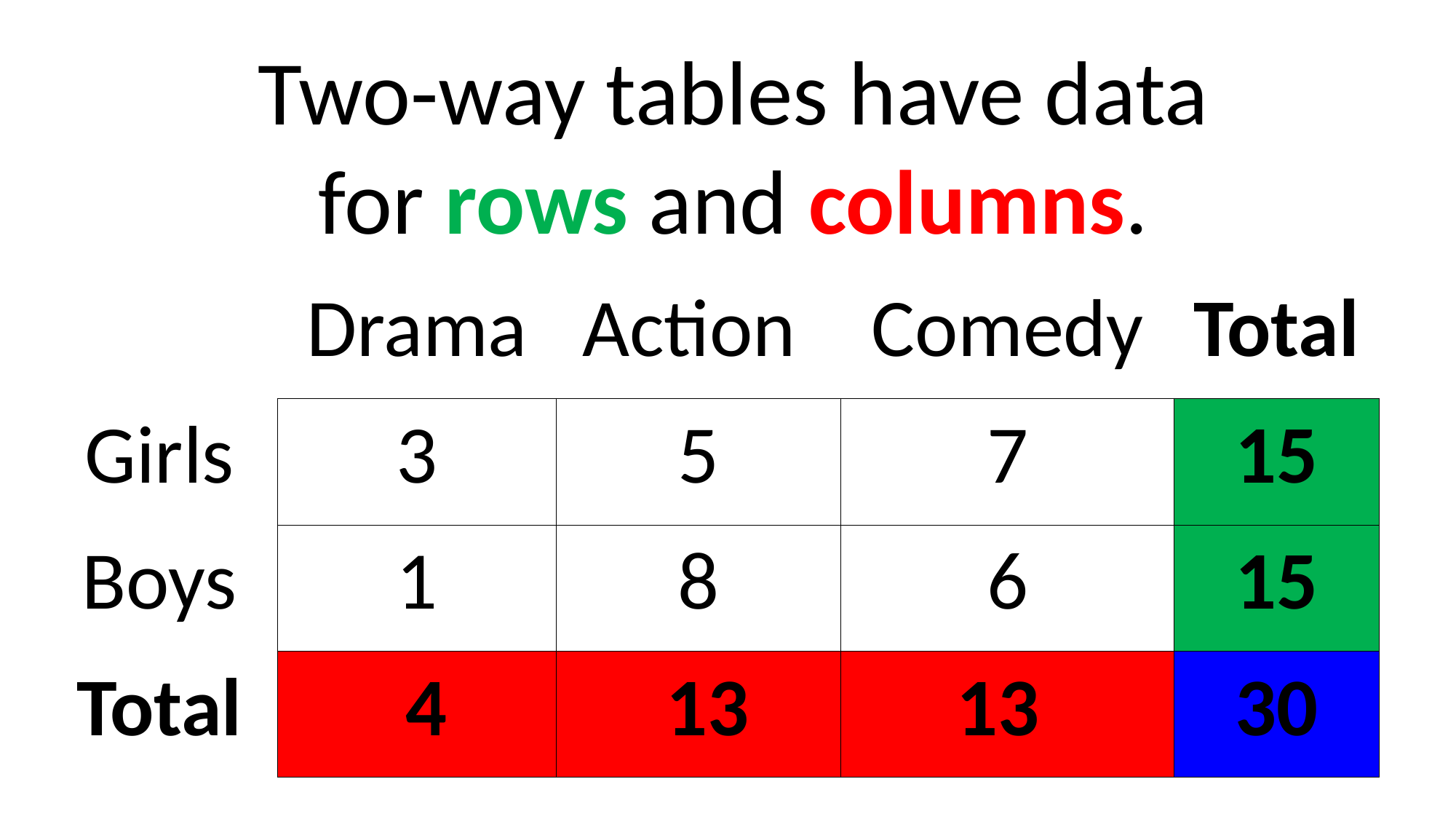

Two-way tables have data
for rows and columns.
|  | Drama | Action | Comedy | Total |
| --- | --- | --- | --- | --- |
| Girls | 3 | 5 | 7 | 15 |
| Boys | 1 | 8 | 6 | 15 |
| Total | 4 | 13 | 13 | 30 |